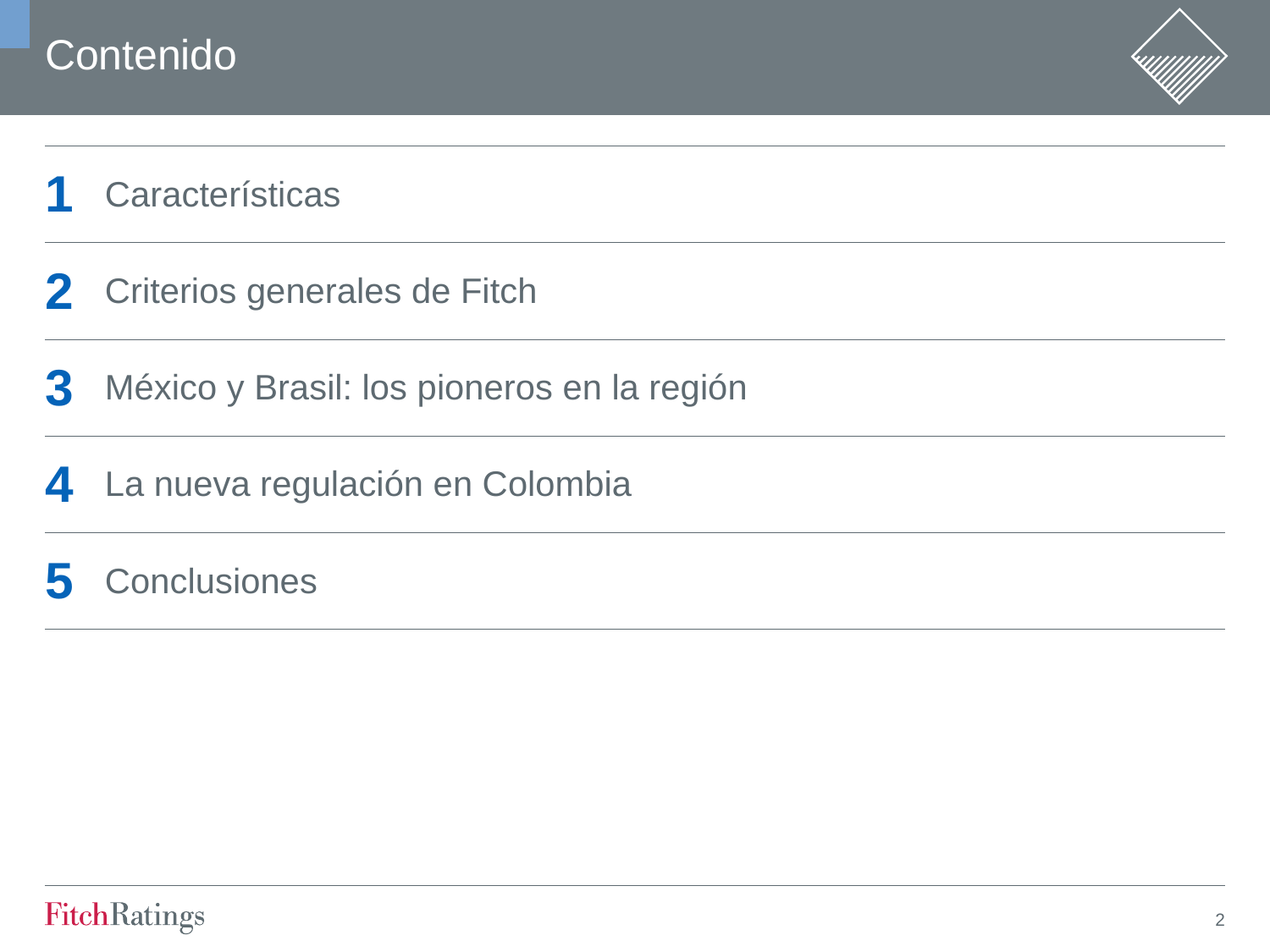

| 1 | Características |  |
| --- | --- | --- |
| 2 | Criterios generales de Fitch |  |
| 3 | México y Brasil: los pioneros en la región |  |
| 4 | La nueva regulación en Colombia |  |
| 5 | Conclusiones |  |